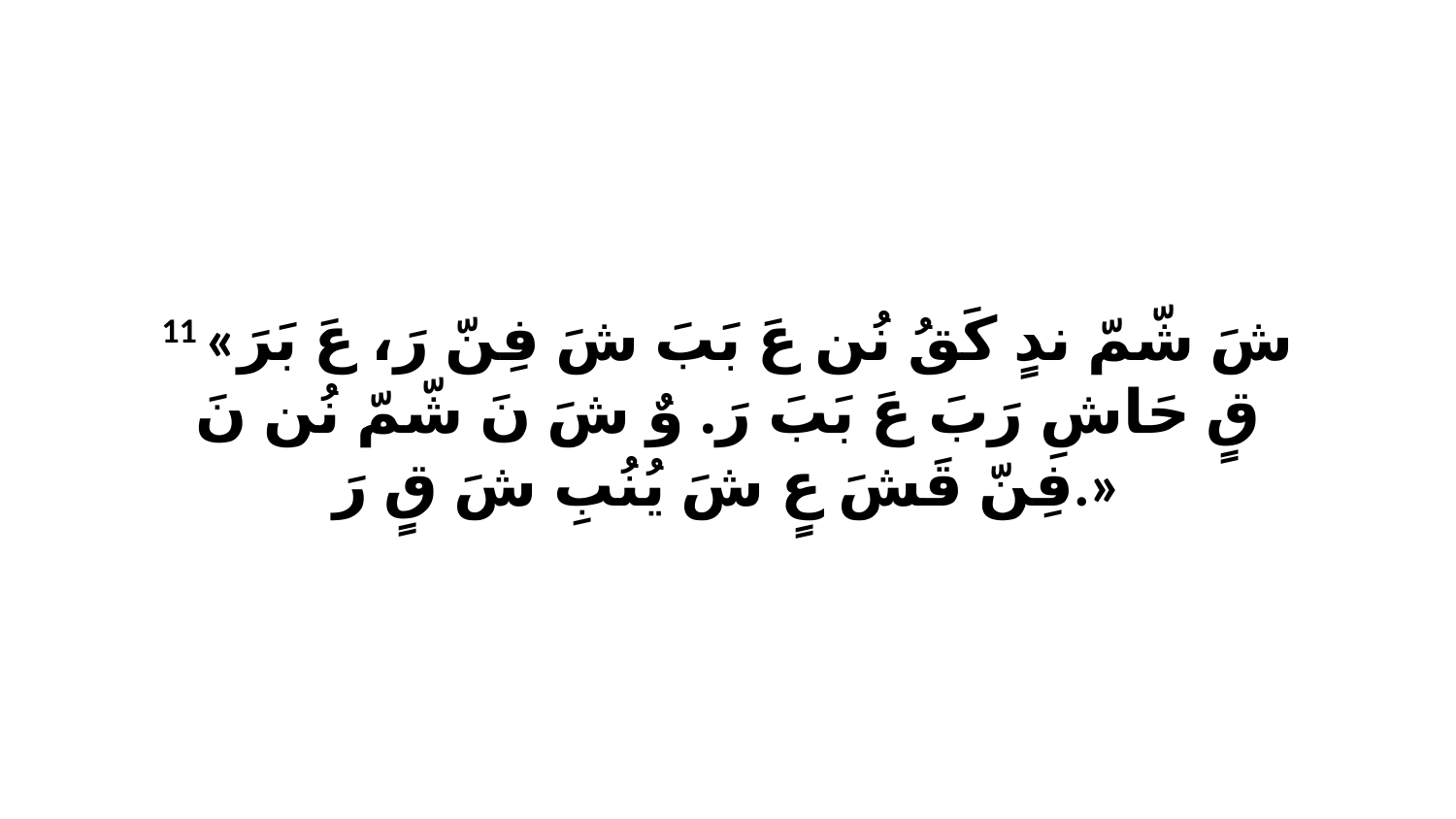

11 «شَ شّمّ ندٍ كَقُ نُن عَ بَبَ شَ فِنّ رَ، عَ بَرَ قٍ حَاشِ رَبَ عَ بَبَ رَ. وٌ شَ نَ شّمّ نُن نَ فِنّ قَشَ عٍ شَ يُنُبِ شَ قٍ رَ.»